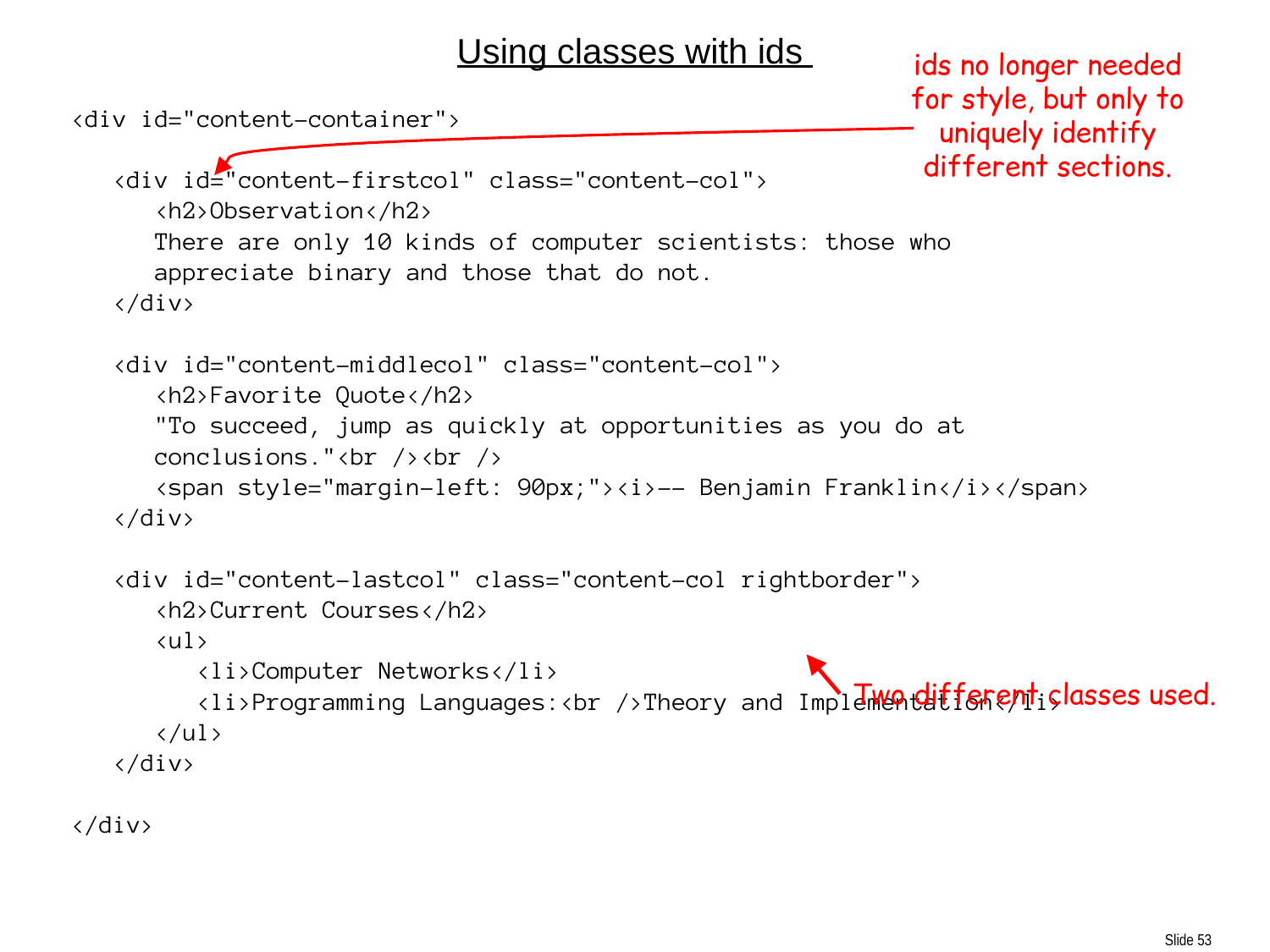

# Using classes with ids
ids no longer needed for style, but only to uniquely identify different sections.
<div id="content-container">

   <div id="content-firstcol" class="content-col">
      <h2>Observation</h2>
      There are only 10 kinds of computer scientists: those who
      appreciate binary and those that do not.
   </div>

   <div id="content-middlecol" class="content-col">
      <h2>Favorite Quote</h2>
      "To succeed, jump as quickly at opportunities as you do at
      conclusions."<br /><br />
      <span style="margin-left: 90px;"><i>-- Benjamin Franklin</i></span>
   </div>

   <div id="content-lastcol" class="content-col rightborder">
      <h2>Current Courses</h2>
      <ul>
         <li>Computer Networks</li>
         <li>Programming Languages:<br />Theory and Implementation</li>
      </ul>
   </div>

</div>

Two different classes used.